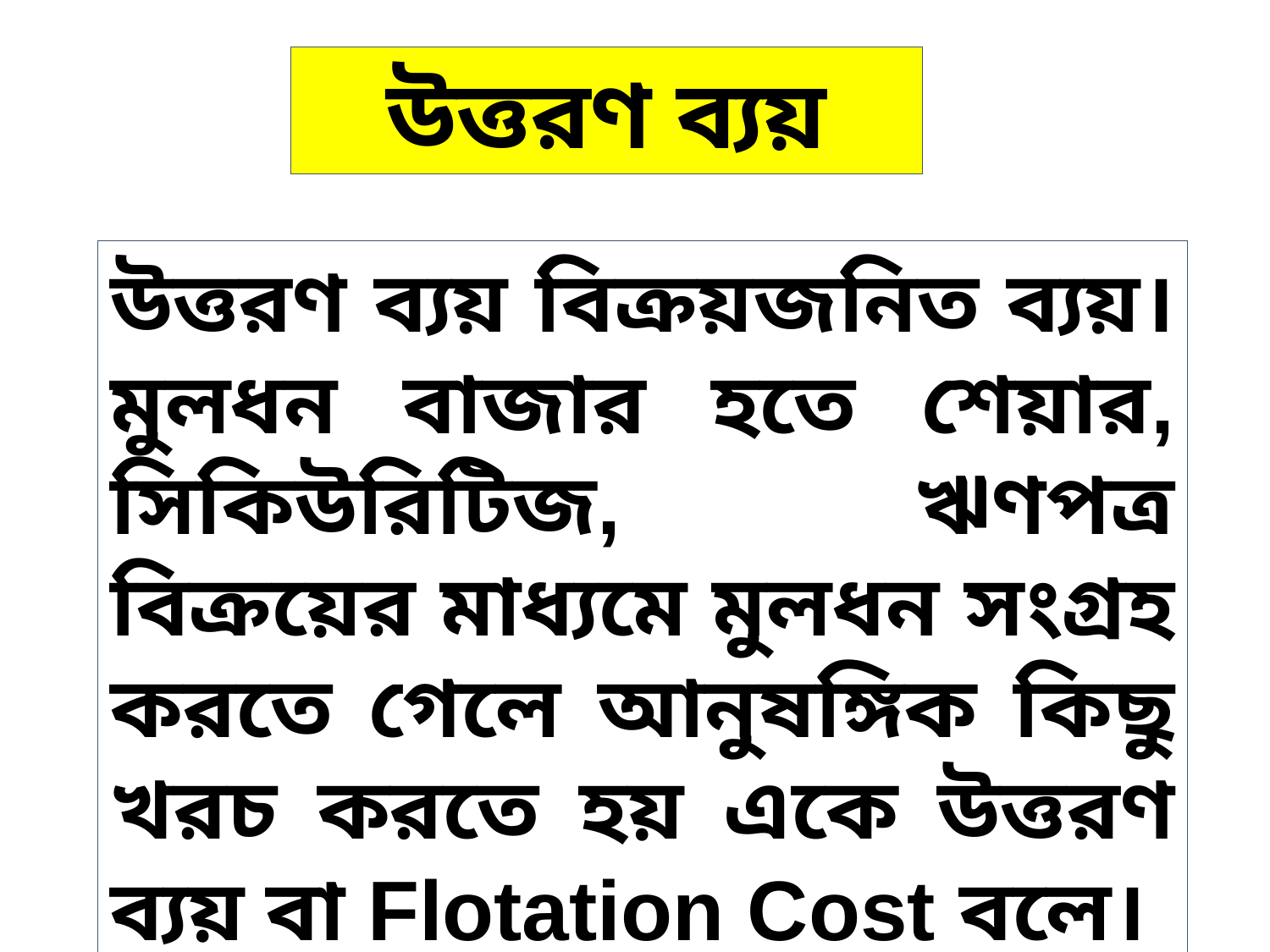

উত্তরণ ব্যয়
উত্তরণ ব্যয় বিক্রয়জনিত ব্যয়। মুলধন বাজার হতে শেয়ার, সিকিউরিটিজ, ঋণপত্র বিক্রয়ের মাধ্যমে মুলধন সংগ্রহ করতে গেলে আনুষঙ্গিক কিছু খরচ করতে হয় একে উত্তরণ ব্যয় বা Flotation Cost বলে।